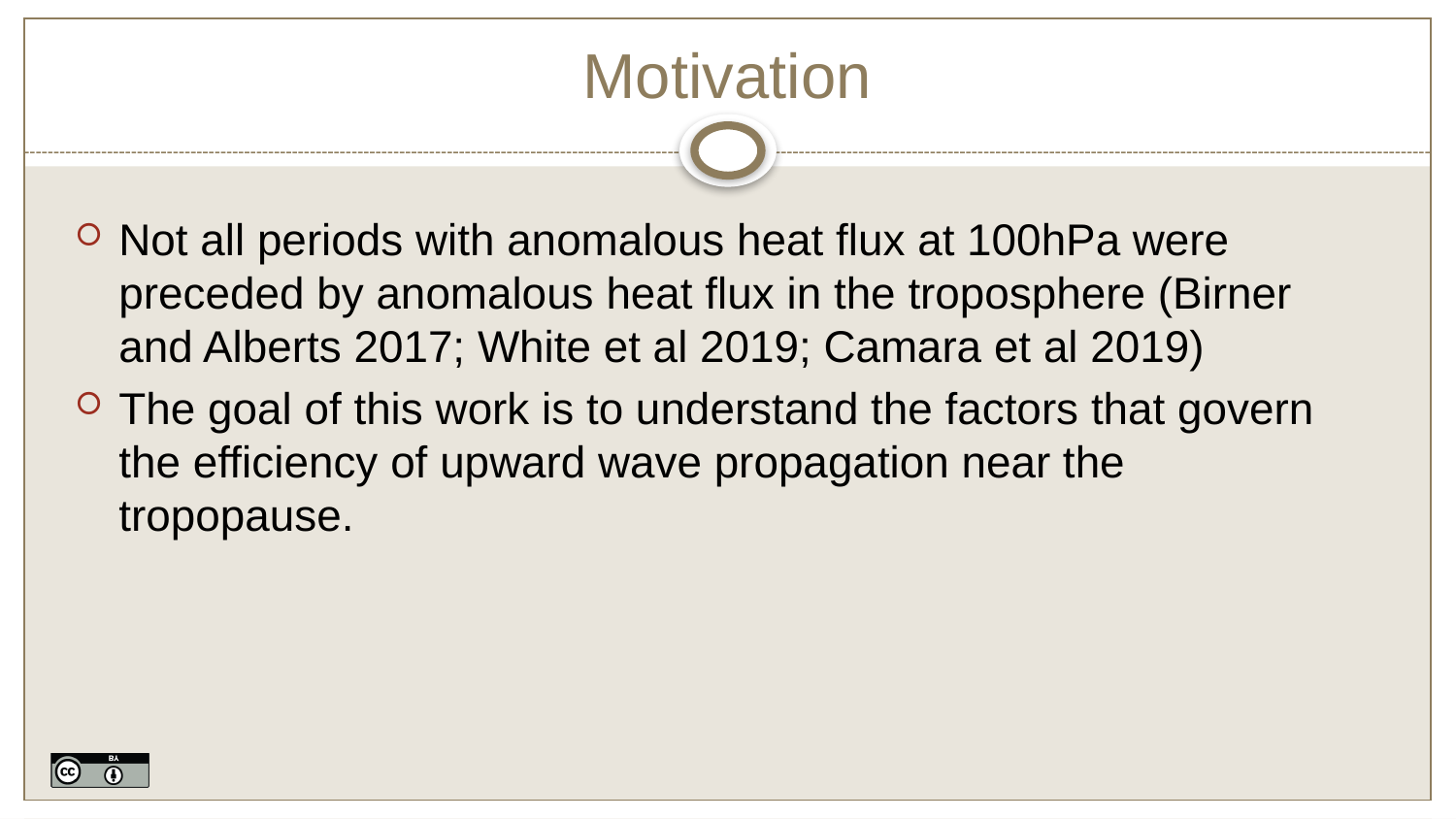

# Motivation
Not all periods with anomalous heat flux at 100hPa were preceded by anomalous heat flux in the troposphere (Birner and Alberts 2017; White et al 2019; Camara et al 2019)
The goal of this work is to understand the factors that govern the efficiency of upward wave propagation near the tropopause.